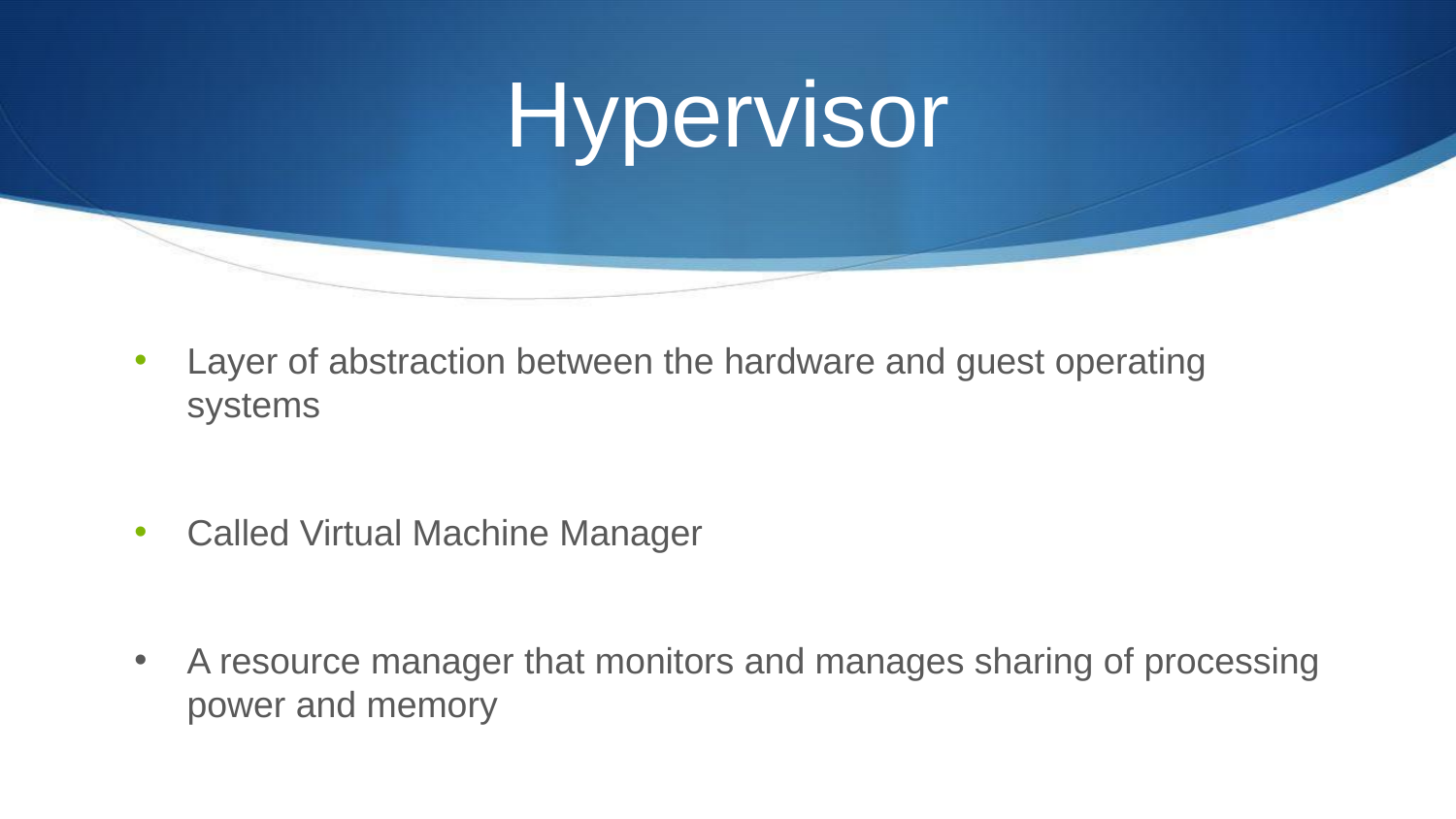

# Hypervisor
Layer of abstraction between the hardware and guest operating systems

Called Virtual Machine Manager

A resource manager that monitors and manages sharing of processing power and memory